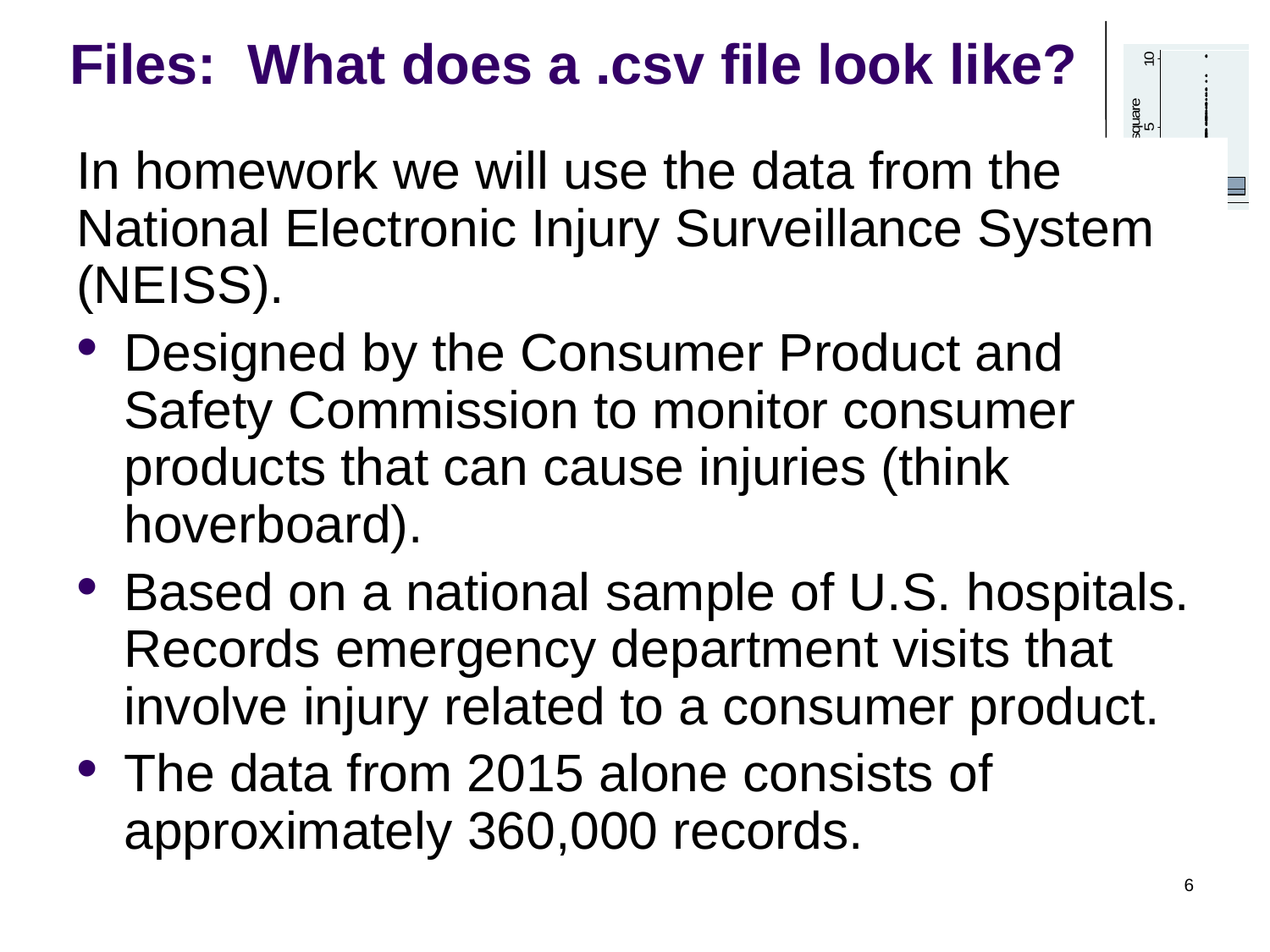

# Files:  What does a .csv file look like?
In homework we will use the data from the National Electronic Injury Surveillance System (NEISS).
Designed by the Consumer Product and Safety Commission to monitor consumer products that can cause injuries (think hoverboard).
Based on a national sample of U.S. hospitals.  Records emergency department visits that involve injury related to a consumer product.
The data from 2015 alone consists of approximately 360,000 records.
6